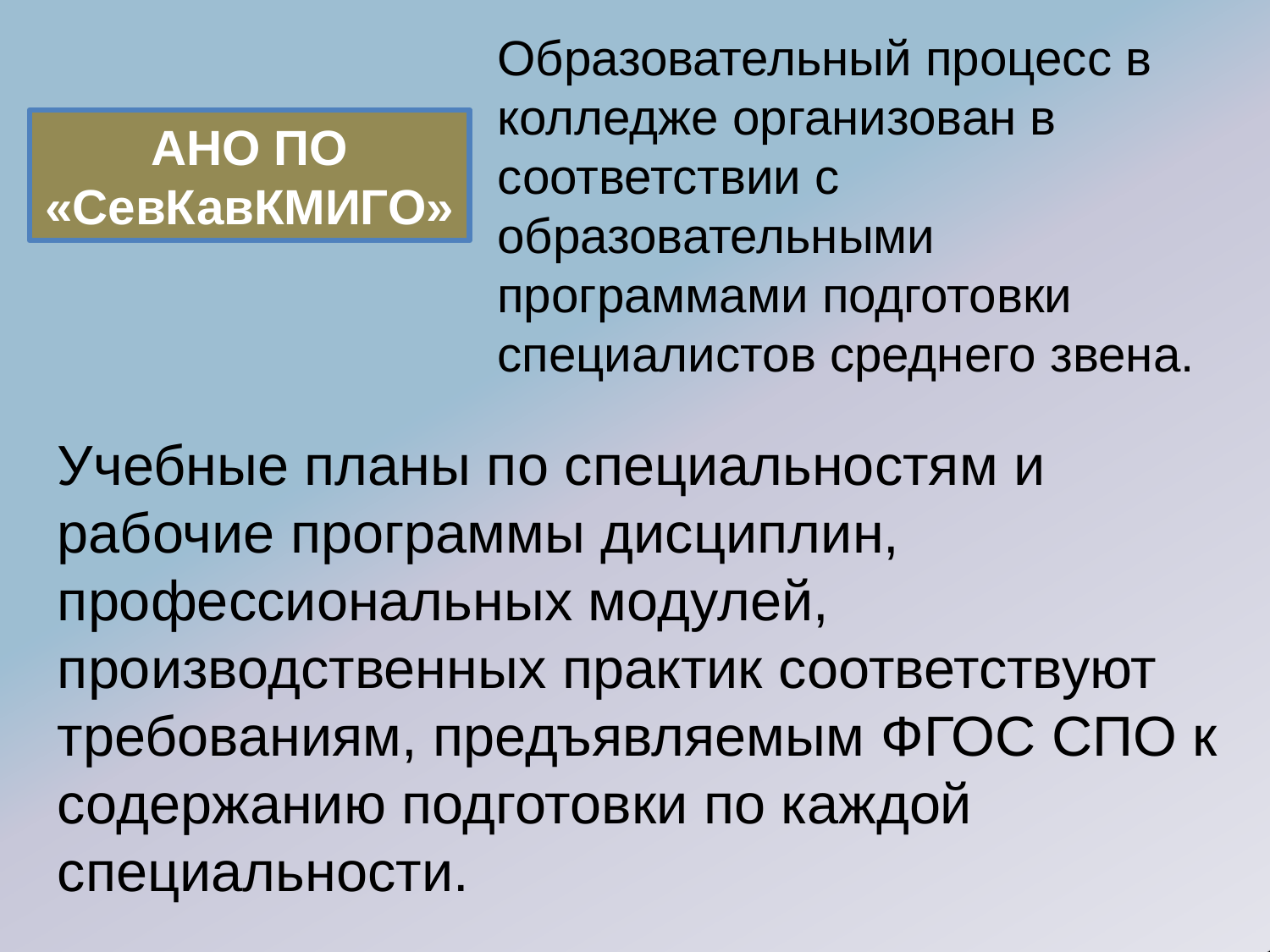

Образовательный процесс в колледже организован в соответствии с образовательными программами подготовки специалистов среднего звена.
АНО ПО «СевКавКМИГО»
Учебные планы по специальностям и рабочие программы дисциплин, профессиональных модулей, производственных практик соответствуют требованиям, предъявляемым ФГОС СПО к содержанию подготовки по каждой специальности.